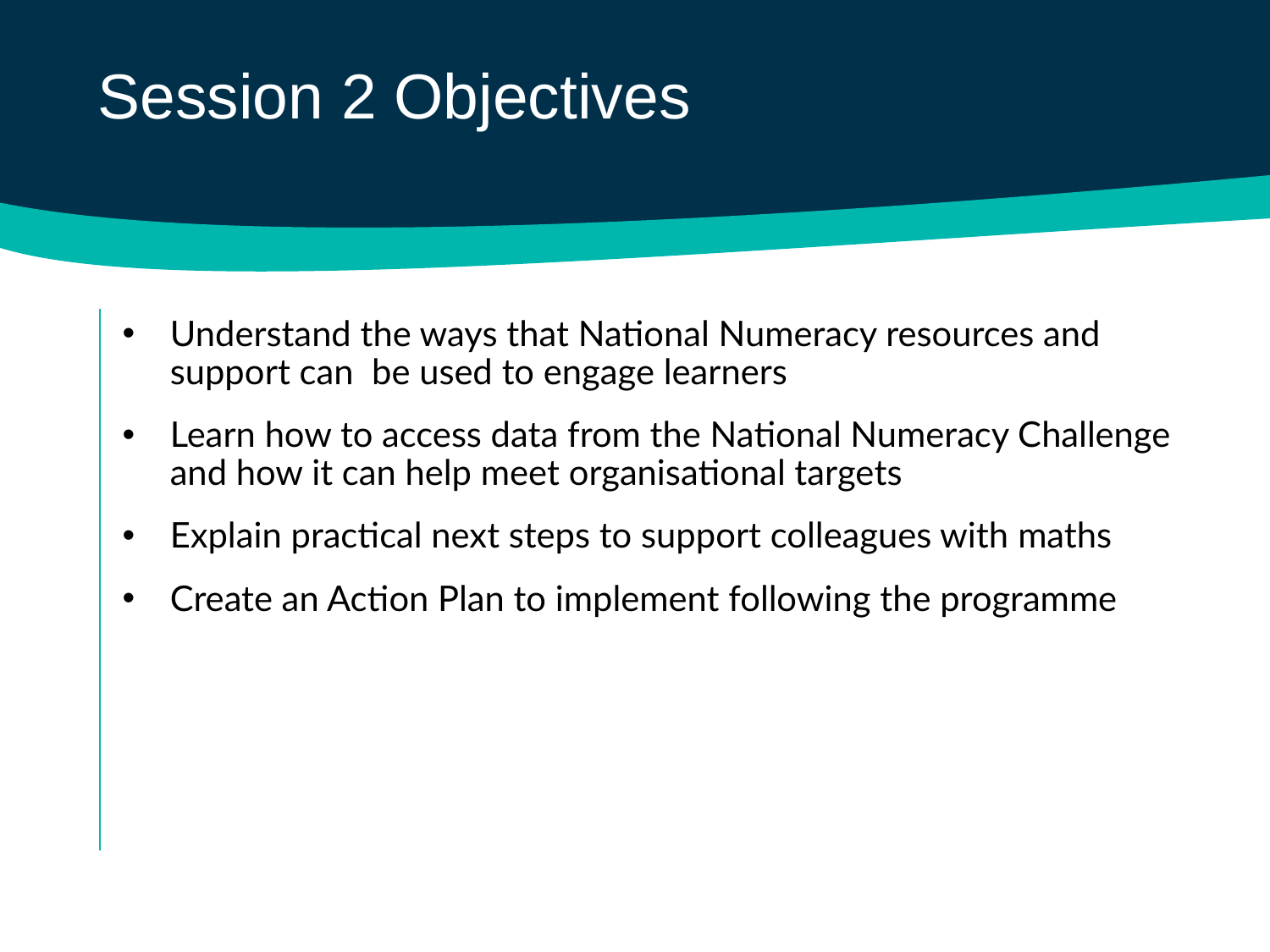

Session 2 Objectives
Understand the ways that National Numeracy resources and support can  be used to engage learners
Learn how to access data from the National Numeracy Challenge and how it can help meet organisational targets
Explain practical next steps to support colleagues with maths
Create an Action Plan to implement following the programme